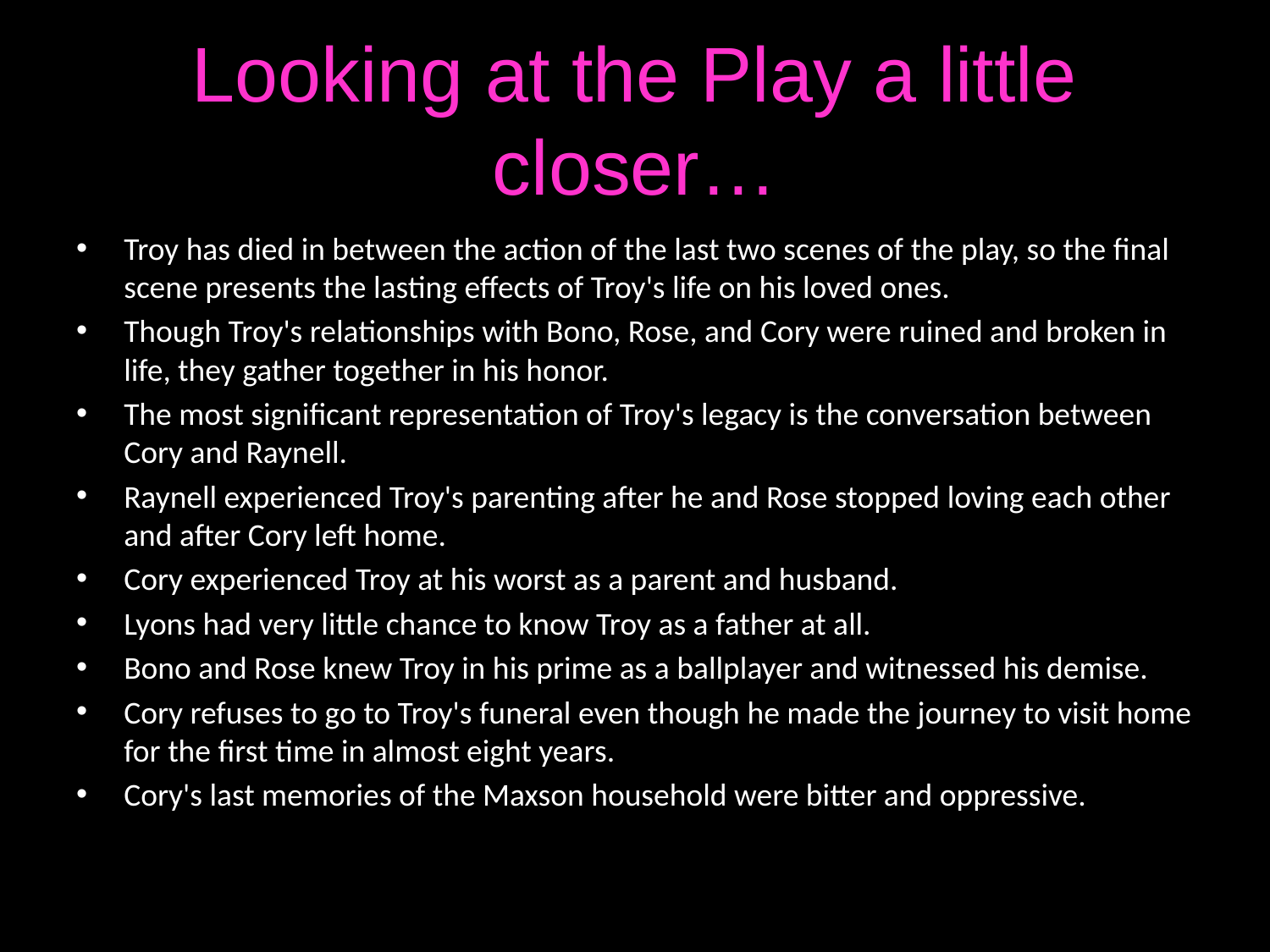

# Looking at the Play a little closer…
Troy has died in between the action of the last two scenes of the play, so the final scene presents the lasting effects of Troy's life on his loved ones.
Though Troy's relationships with Bono, Rose, and Cory were ruined and broken in life, they gather together in his honor.
The most significant representation of Troy's legacy is the conversation between Cory and Raynell.
Raynell experienced Troy's parenting after he and Rose stopped loving each other and after Cory left home.
Cory experienced Troy at his worst as a parent and husband.
Lyons had very little chance to know Troy as a father at all.
Bono and Rose knew Troy in his prime as a ballplayer and witnessed his demise.
Cory refuses to go to Troy's funeral even though he made the journey to visit home for the first time in almost eight years.
Cory's last memories of the Maxson household were bitter and oppressive.